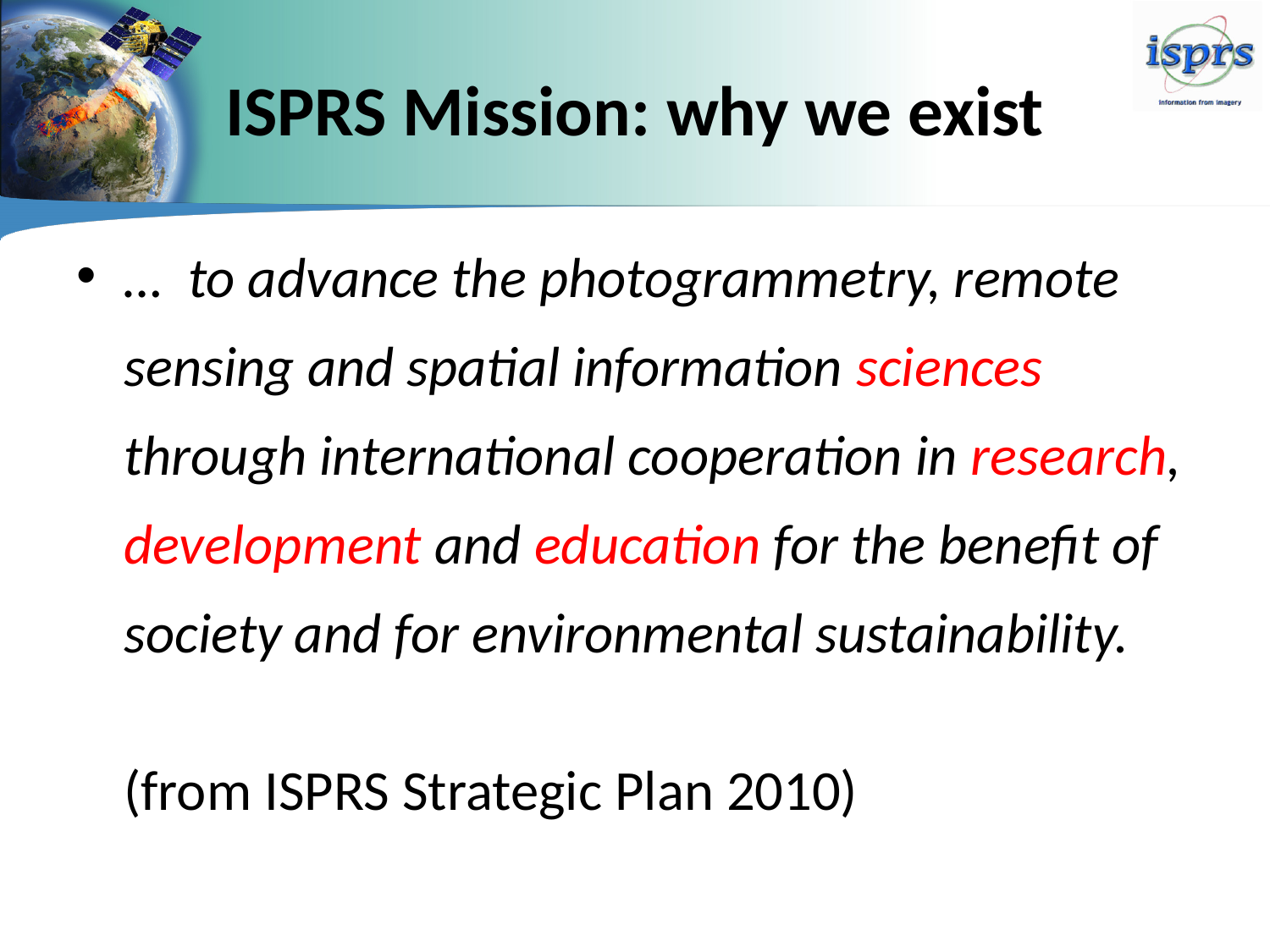

# ISPRS Mission: why we exist
…  to advance the photogrammetry, remote
	sensing and spatial information sciences
	through international cooperation in research,
	development and education for the benefit of
	society and for environmental sustainability.

	(from ISPRS Strategic Plan 2010)